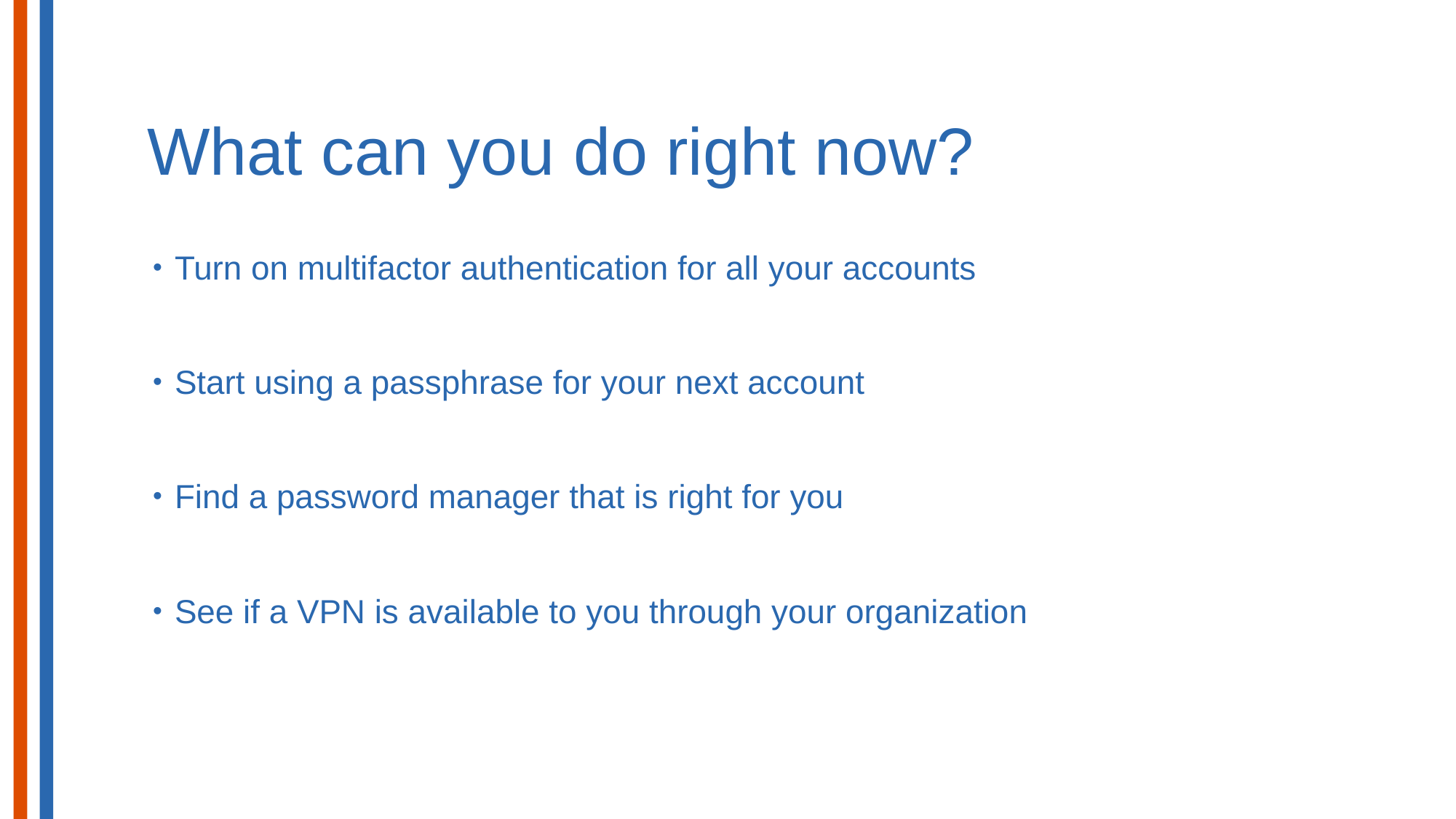

# What can you do right now?
Turn on multifactor authentication for all your accounts

Start using a passphrase for your next account

Find a password manager that is right for you

See if a VPN is available to you through your organization